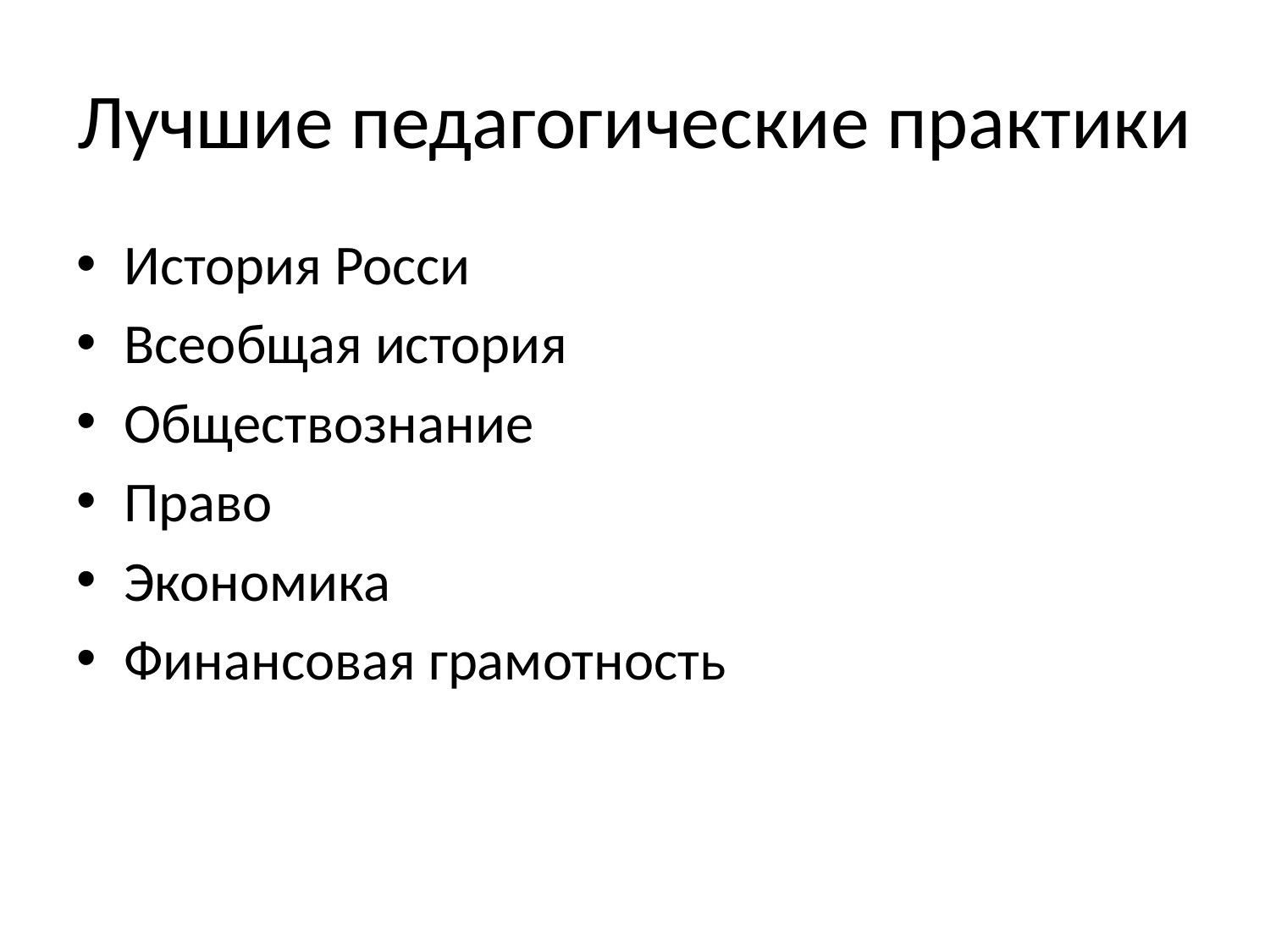

# Лучшие педагогические практики
История Росси
Всеобщая история
Обществознание
Право
Экономика
Финансовая грамотность